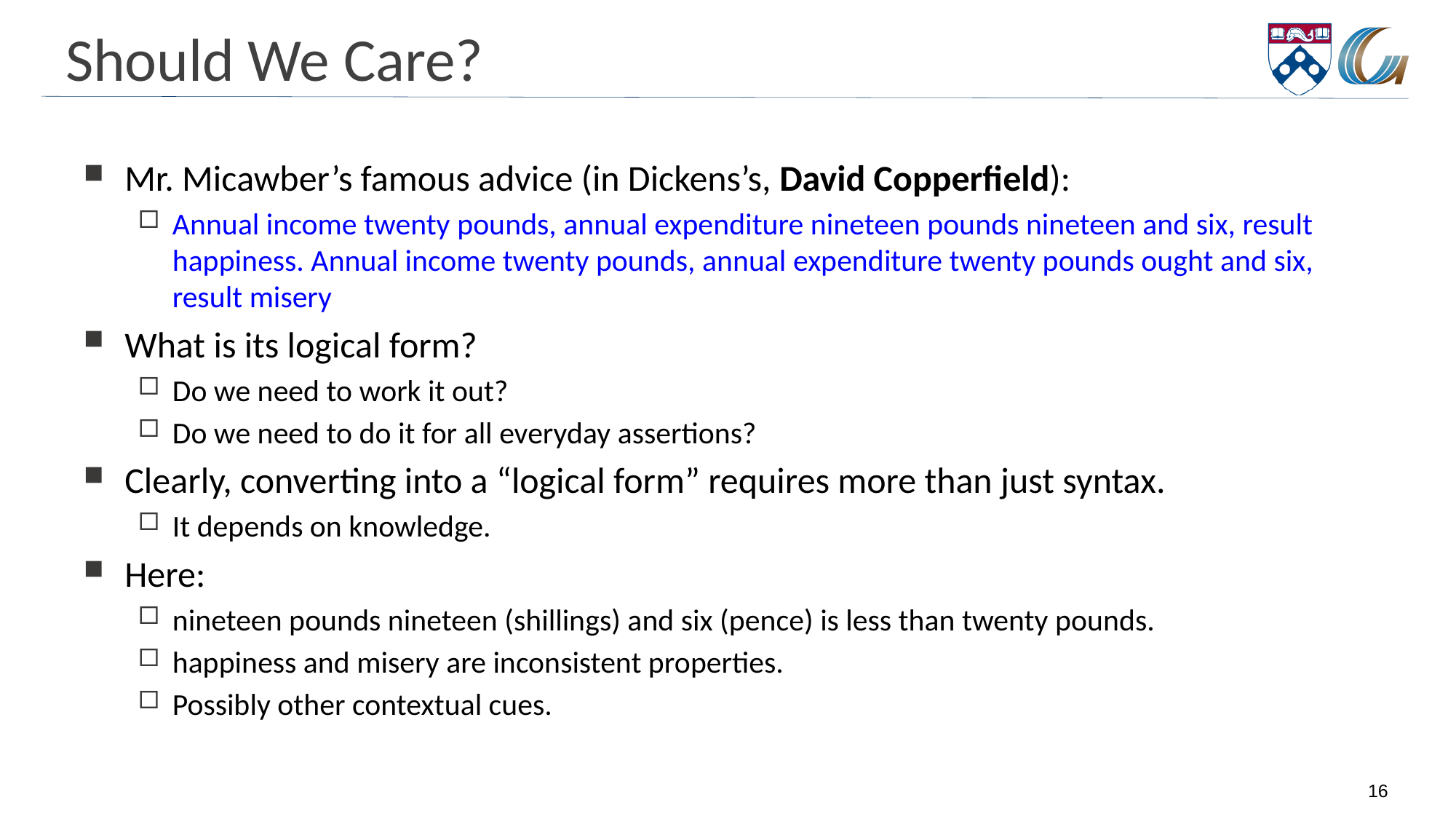

# Should We Care?
Mr. Micawber’s famous advice (in Dickens’s, David Copperfield):
Annual income twenty pounds, annual expenditure nineteen pounds nineteen and six, result happiness. Annual income twenty pounds, annual expenditure twenty pounds ought and six, result misery
What is its logical form?
Do we need to work it out?
Do we need to do it for all everyday assertions?
Clearly, converting into a “logical form” requires more than just syntax.
It depends on knowledge.
Here:
nineteen pounds nineteen (shillings) and six (pence) is less than twenty pounds.
happiness and misery are inconsistent properties.
Possibly other contextual cues.
16